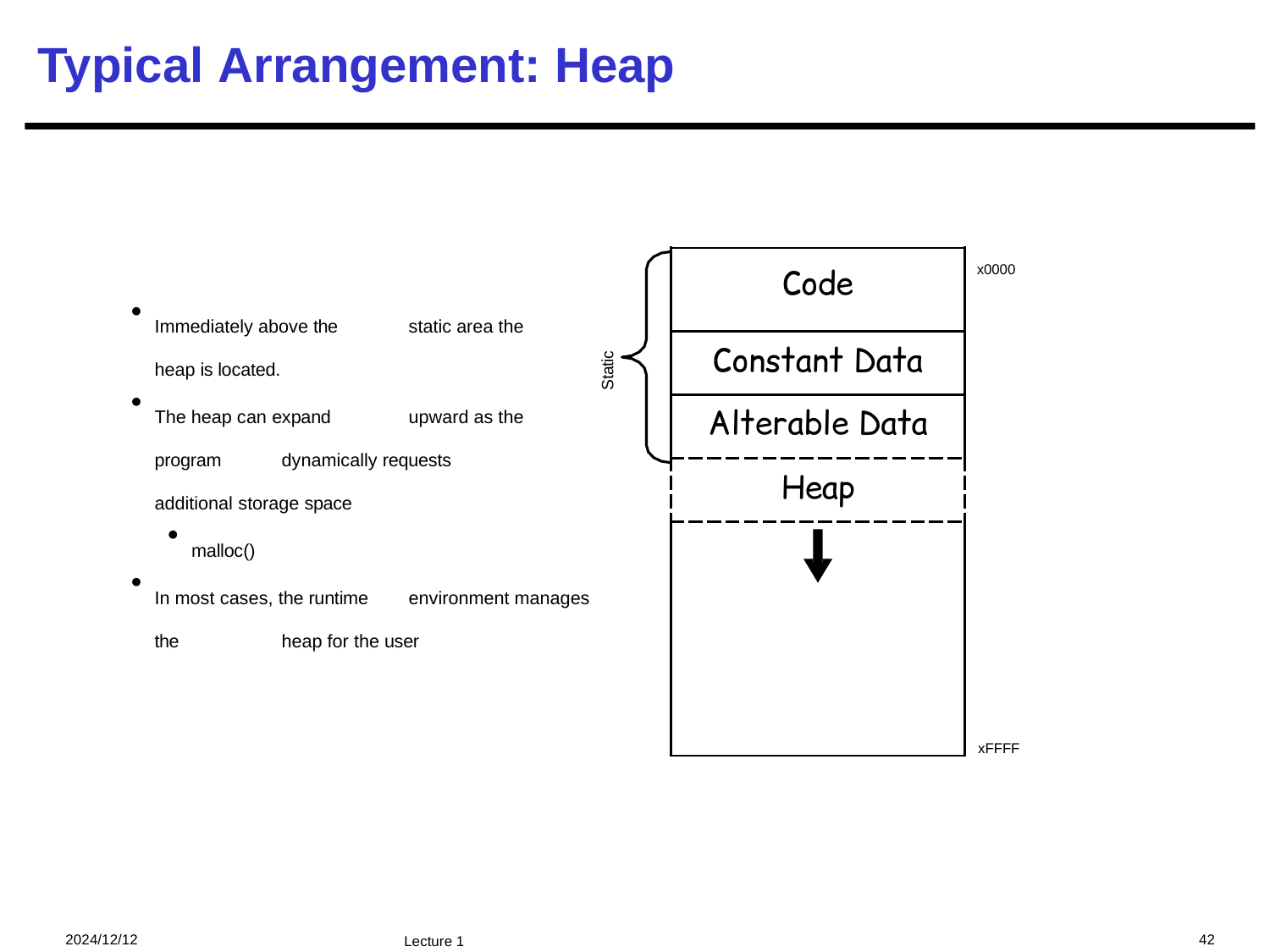

# Typical Arrangement: Heap
x0000
| Code |
| --- |
| Constant Data |
| Alterable Data |
| Heap |
|  |

Static
Immediately above the 	static area the heap is located.
The heap can expand 	upward as the program 	dynamically requests 	additional storage space
malloc()
In most cases, the runtime	environment manages the 	heap for the user

xFFFF

2024/12/12
42
Lecture 1